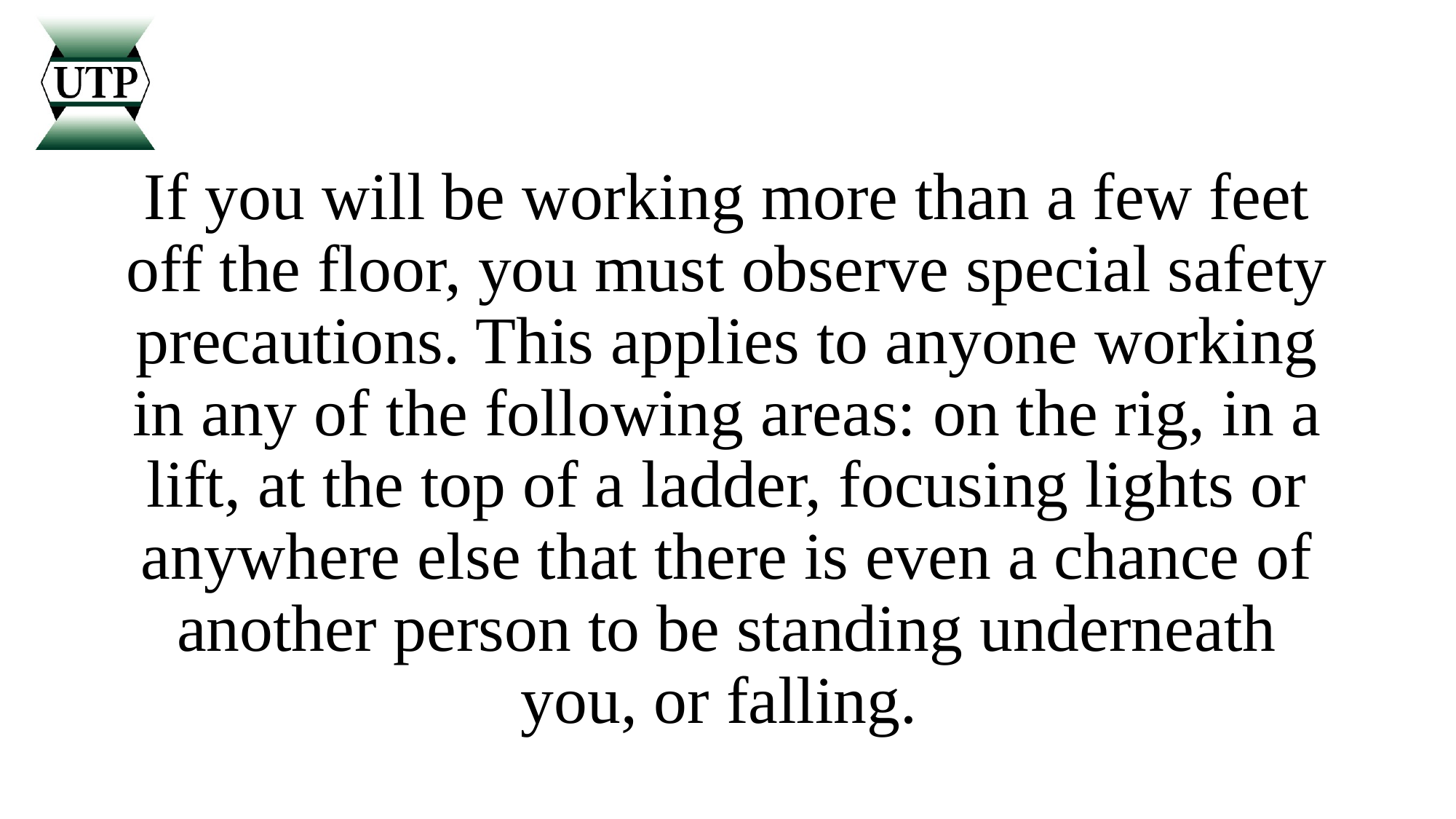

If you will be working more than a few feet off the floor, you must observe special safety precautions. This applies to anyone working in any of the following areas: on the rig, in a lift, at the top of a ladder, focusing lights or anywhere else that there is even a chance of another person to be standing underneath you, or falling.